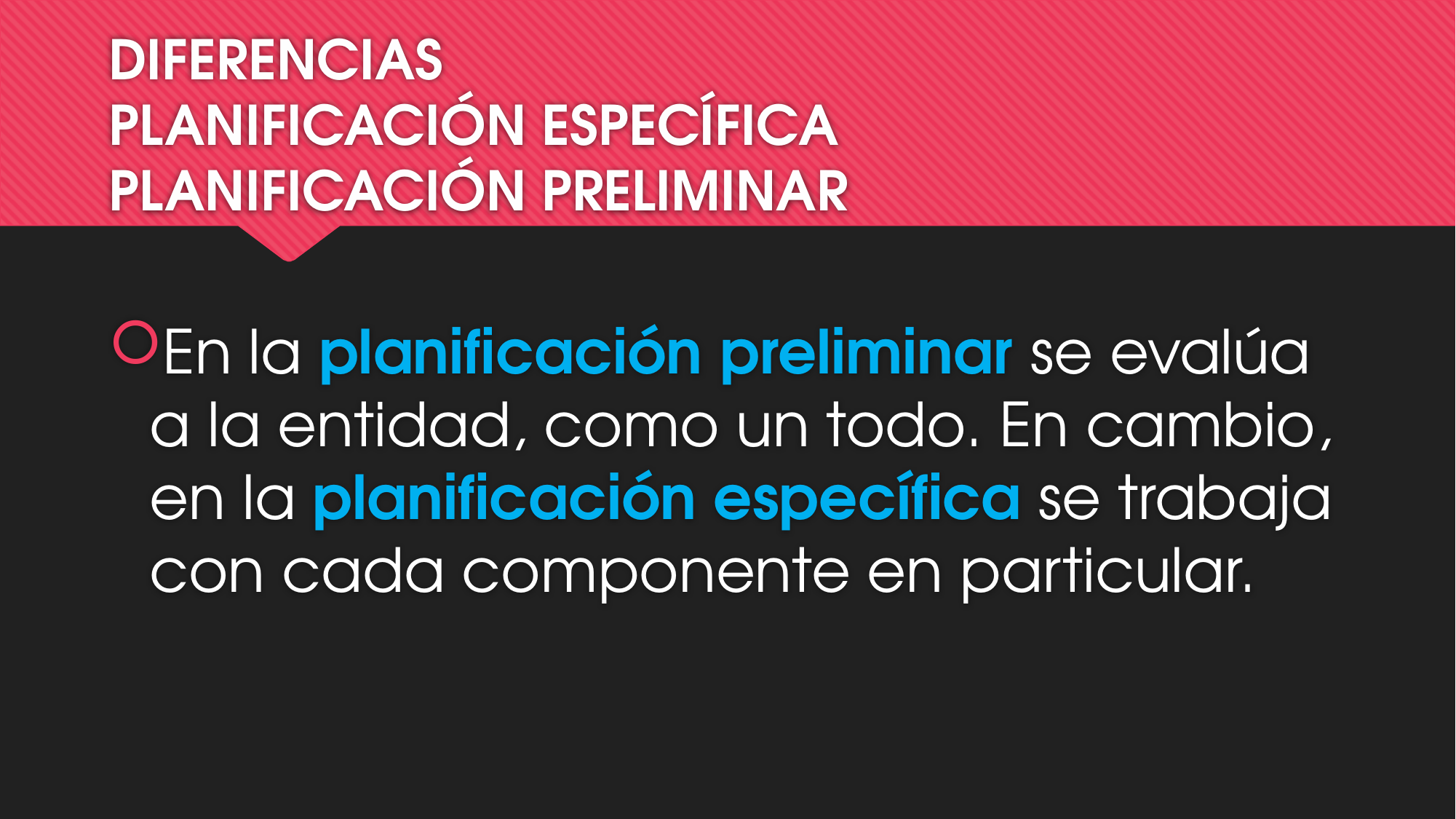

# DIFERENCIAS PLANIFICACIÓN ESPECÍFICA PLANIFICACIÓN PRELIMINAR
En la planificación preliminar se evalúa a la entidad, como un todo. En cambio, en la planificación específica se trabaja con cada componente en particular.